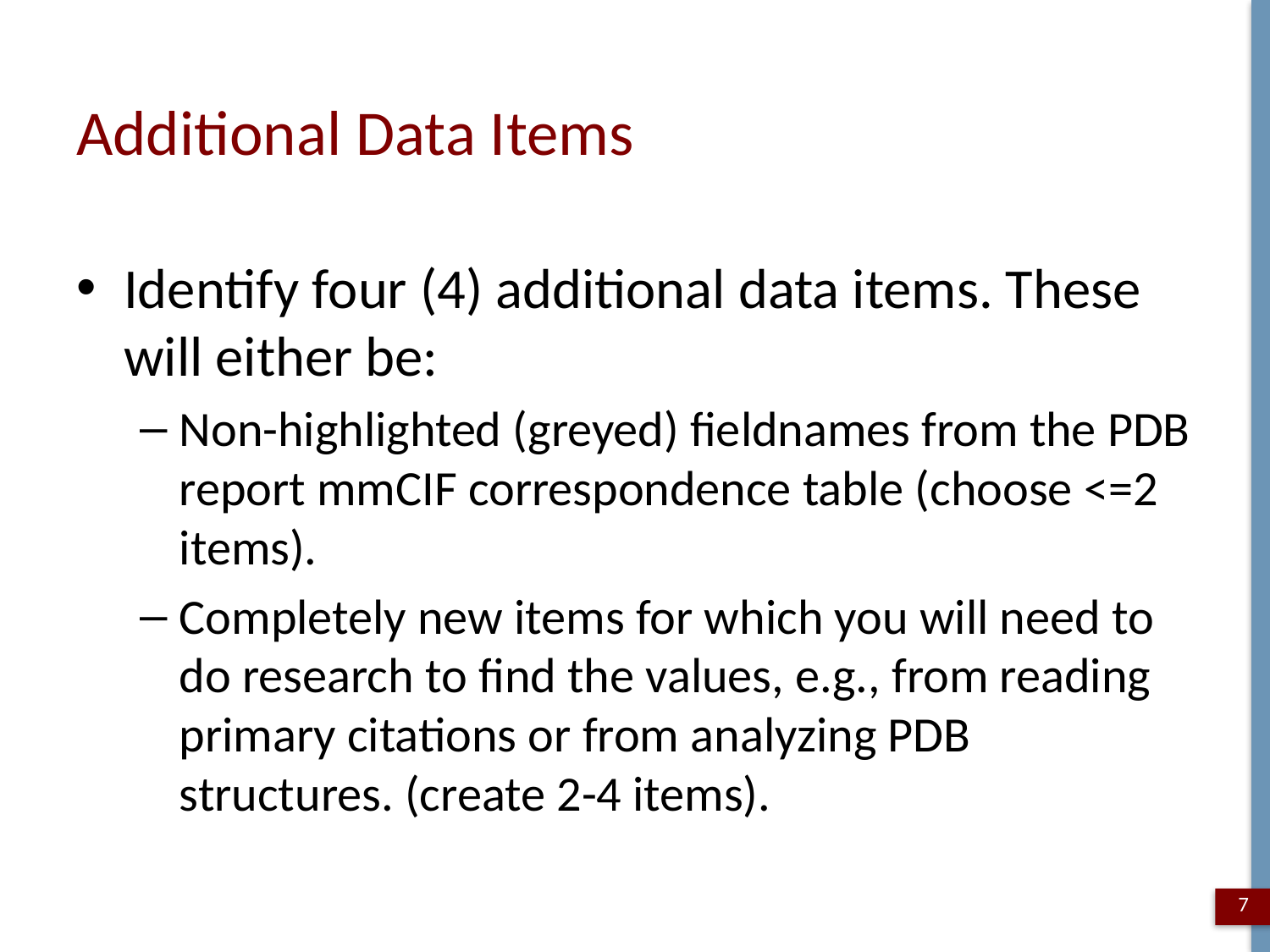

# Additional Data Items
Identify four (4) additional data items. These will either be:
Non-highlighted (greyed) fieldnames from the PDB report mmCIF correspondence table (choose <=2 items).
Completely new items for which you will need to do research to find the values, e.g., from reading primary citations or from analyzing PDB structures. (create 2-4 items).

7